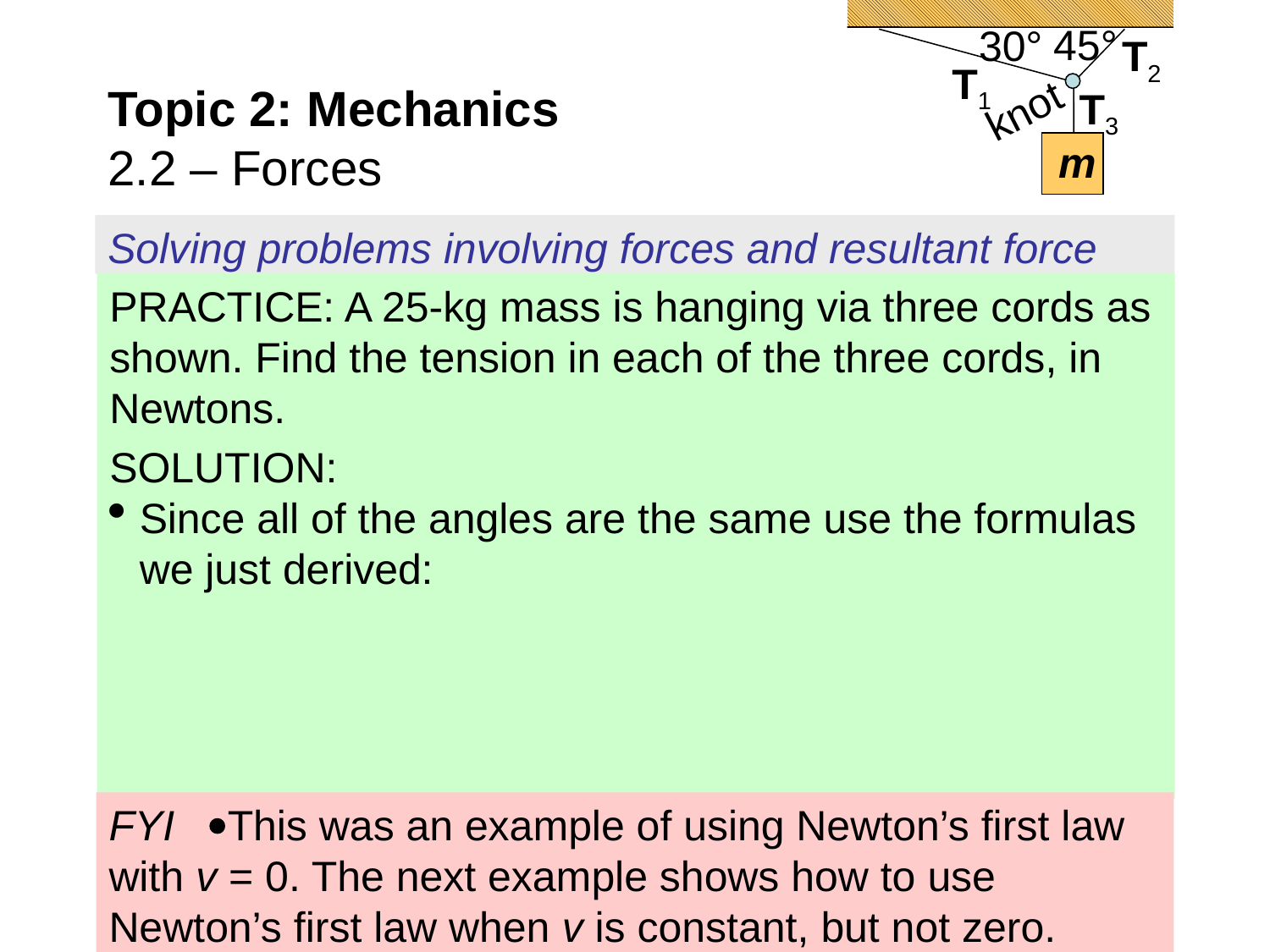

45°
30°
T2

T1
T3
knot
m

# Topic 2: Mechanics 2.2 – Forces
Solving problems involving forces and resultant force
PRACTICE: A 25-kg mass is hanging via three cords as shown. Find the tension in each of the three cords, in Newtons.
SOLUTION:
Since all of the angles are the same use the formulas we just derived:
FYI   •This was an example of using Newton’s first law with v = 0. The next example shows how to use Newton’s first law when v is constant, but not zero.